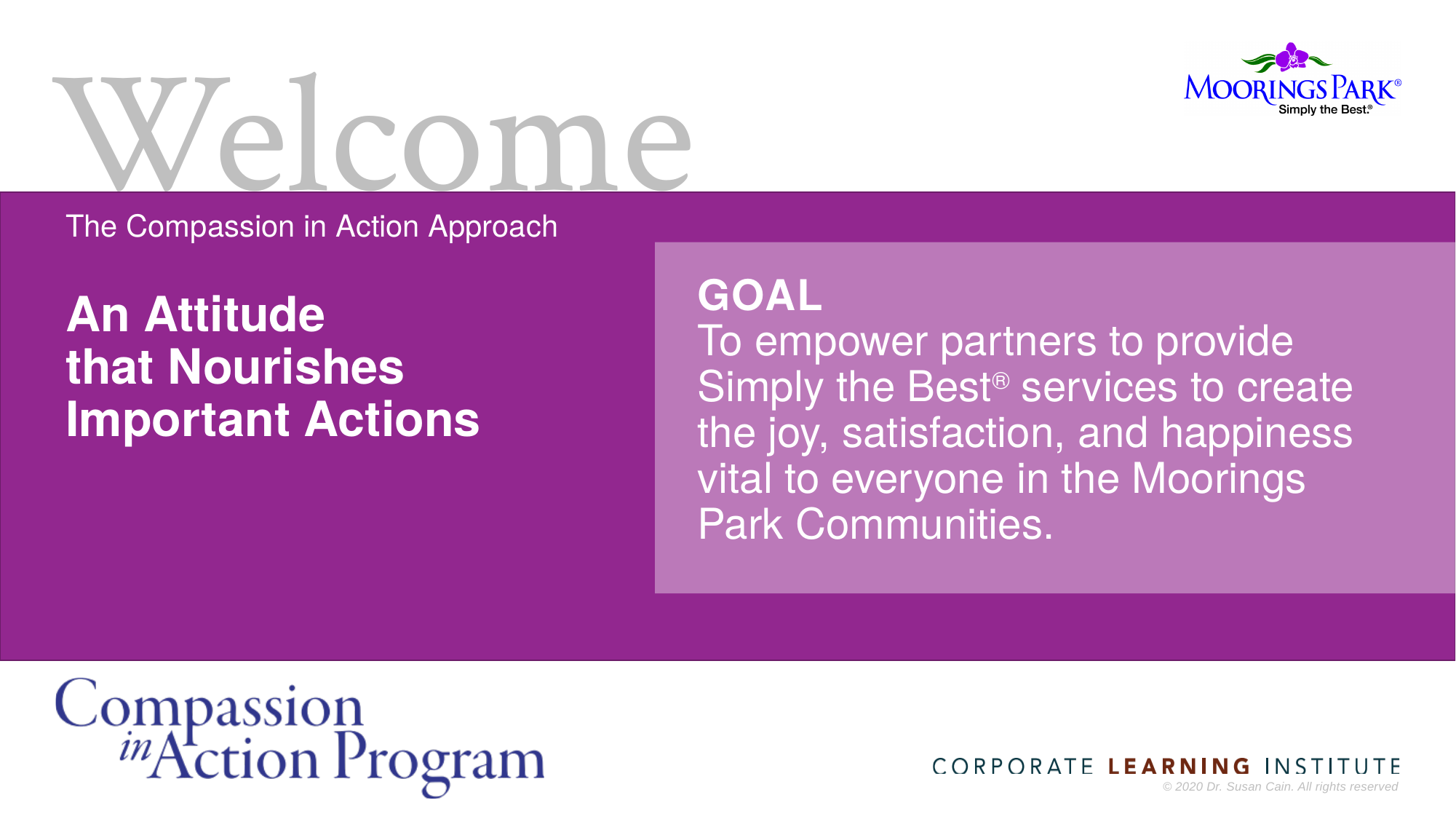

# Welcome

The Compassion in Action Approach
An Attitude
that Nourishes
Important Actions

GOAL
To empower partners to provide Simply the Best® services to create the joy, satisfaction, and happiness vital to everyone in the Moorings Park Communities.